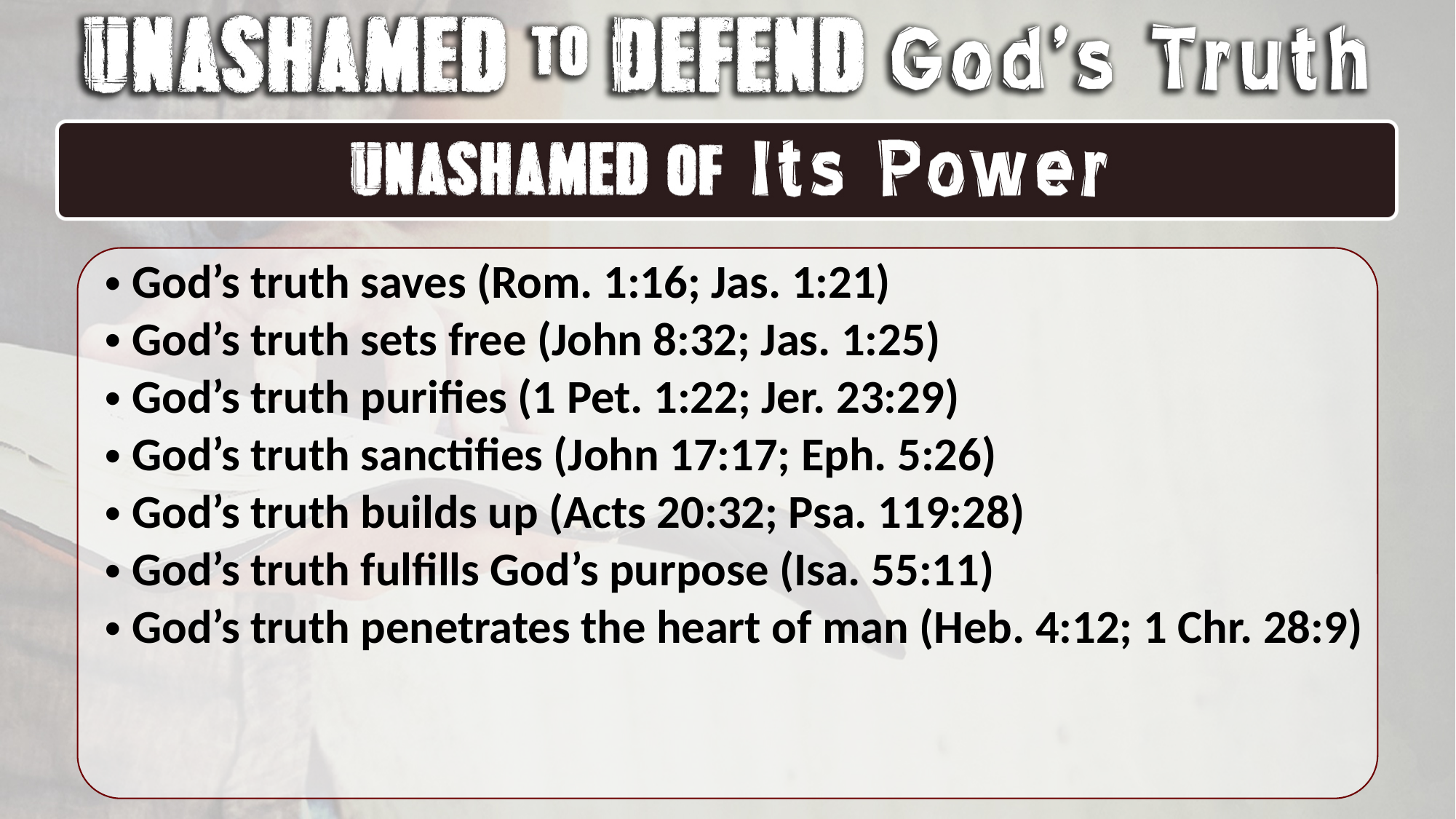

God’s truth saves (Rom. 1:16; Jas. 1:21)
God’s truth sets free (John 8:32; Jas. 1:25)
God’s truth purifies (1 Pet. 1:22; Jer. 23:29)
God’s truth sanctifies (John 17:17; Eph. 5:26)
God’s truth builds up (Acts 20:32; Psa. 119:28)
God’s truth fulfills God’s purpose (Isa. 55:11)
God’s truth penetrates the heart of man (Heb. 4:12; 1 Chr. 28:9)